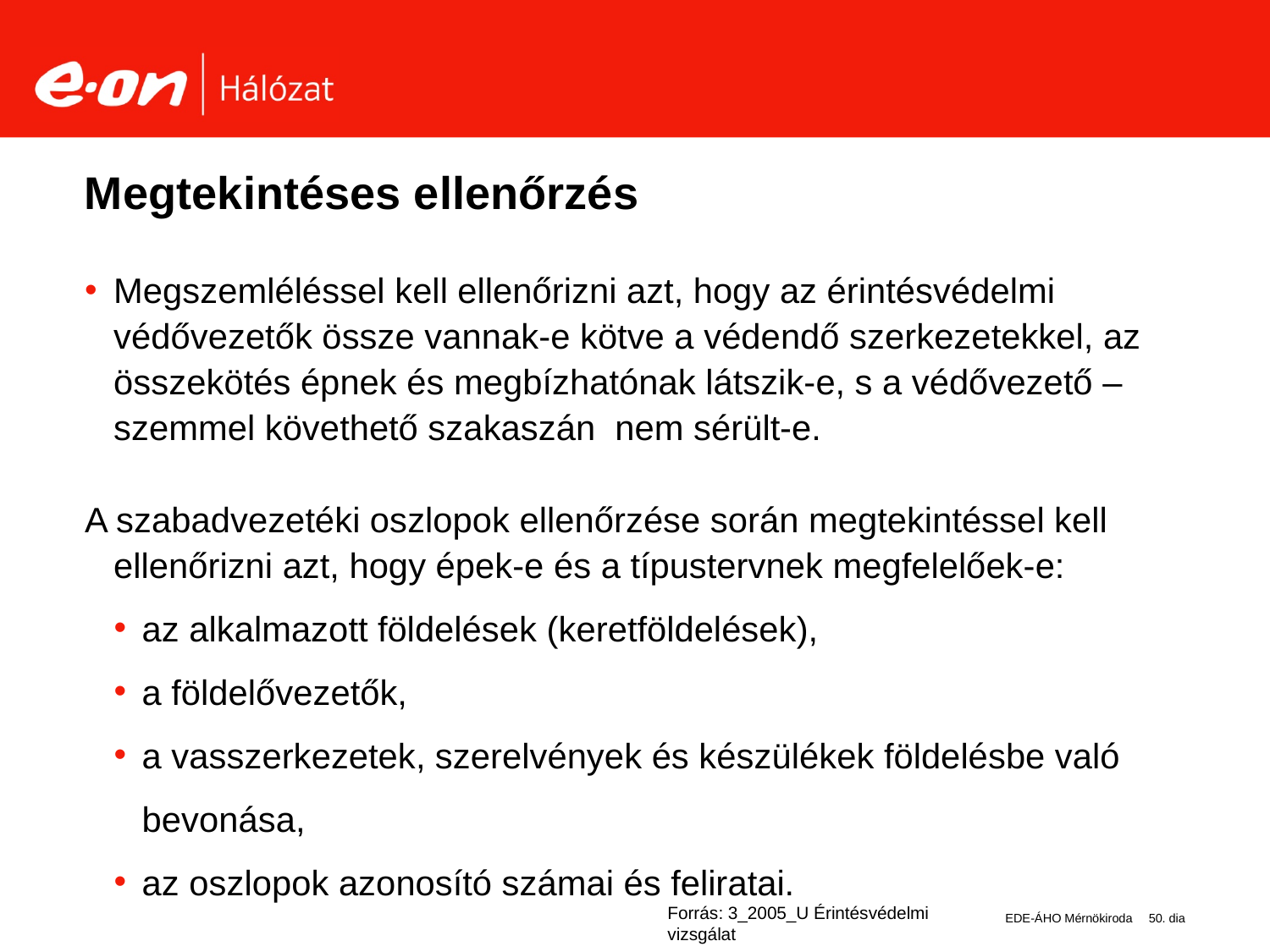

# Megtekintéses ellenőrzés
Megszemléléssel kell ellenőrizni azt, hogy az érintésvédelmi védővezetők össze vannak-e kötve a védendő szerkezetekkel, az összekötés épnek és megbízhatónak látszik-e, s a védővezető – szemmel követhető szakaszán  nem sérült-e.

A szabadvezetéki oszlopok ellenőrzése során megtekintéssel kell ellenőrizni azt, hogy épek-e és a típustervnek megfelelőek-e:
az alkalmazott földelések (keretföldelések),
a földelővezetők,
a vasszerkezetek, szerelvények és készülékek földelésbe való bevonása,
az oszlopok azonosító számai és feliratai.

Forrás: 3_2005_U Érintésvédelmi vizsgálat
EDE-ÁHO Mérnökiroda
50. dia